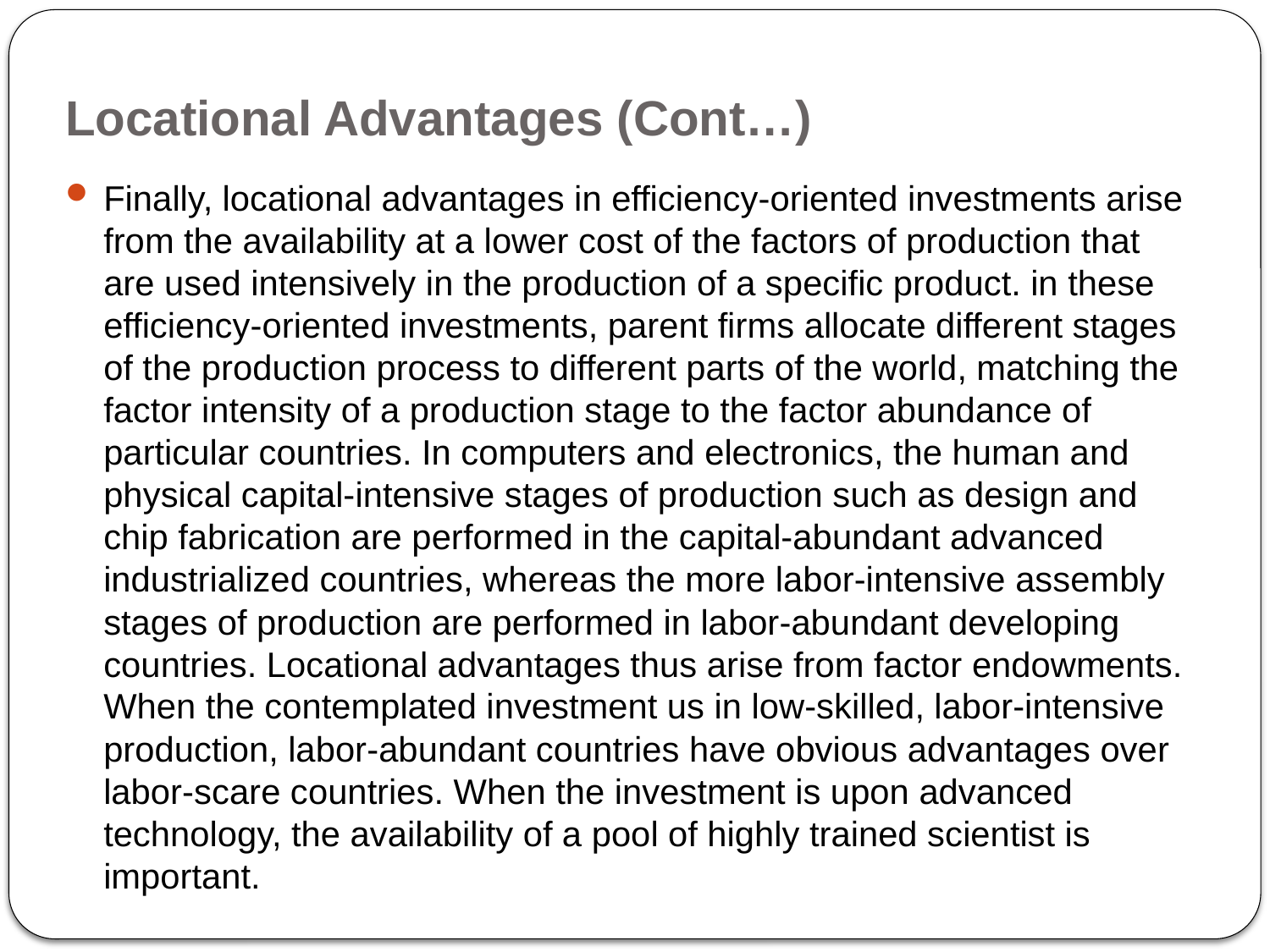

# Locational Advantages (Cont…)
Finally, locational advantages in efficiency-oriented investments arise from the availability at a lower cost of the factors of production that are used intensively in the production of a specific product. in these efficiency-oriented investments, parent firms allocate different stages of the production process to different parts of the world, matching the factor intensity of a production stage to the factor abundance of particular countries. In computers and electronics, the human and physical capital-intensive stages of production such as design and chip fabrication are performed in the capital-abundant advanced industrialized countries, whereas the more labor-intensive assembly stages of production are performed in labor-abundant developing countries. Locational advantages thus arise from factor endowments. When the contemplated investment us in low-skilled, labor-intensive production, labor-abundant countries have obvious advantages over labor-scare countries. When the investment is upon advanced technology, the availability of a pool of highly trained scientist is important.